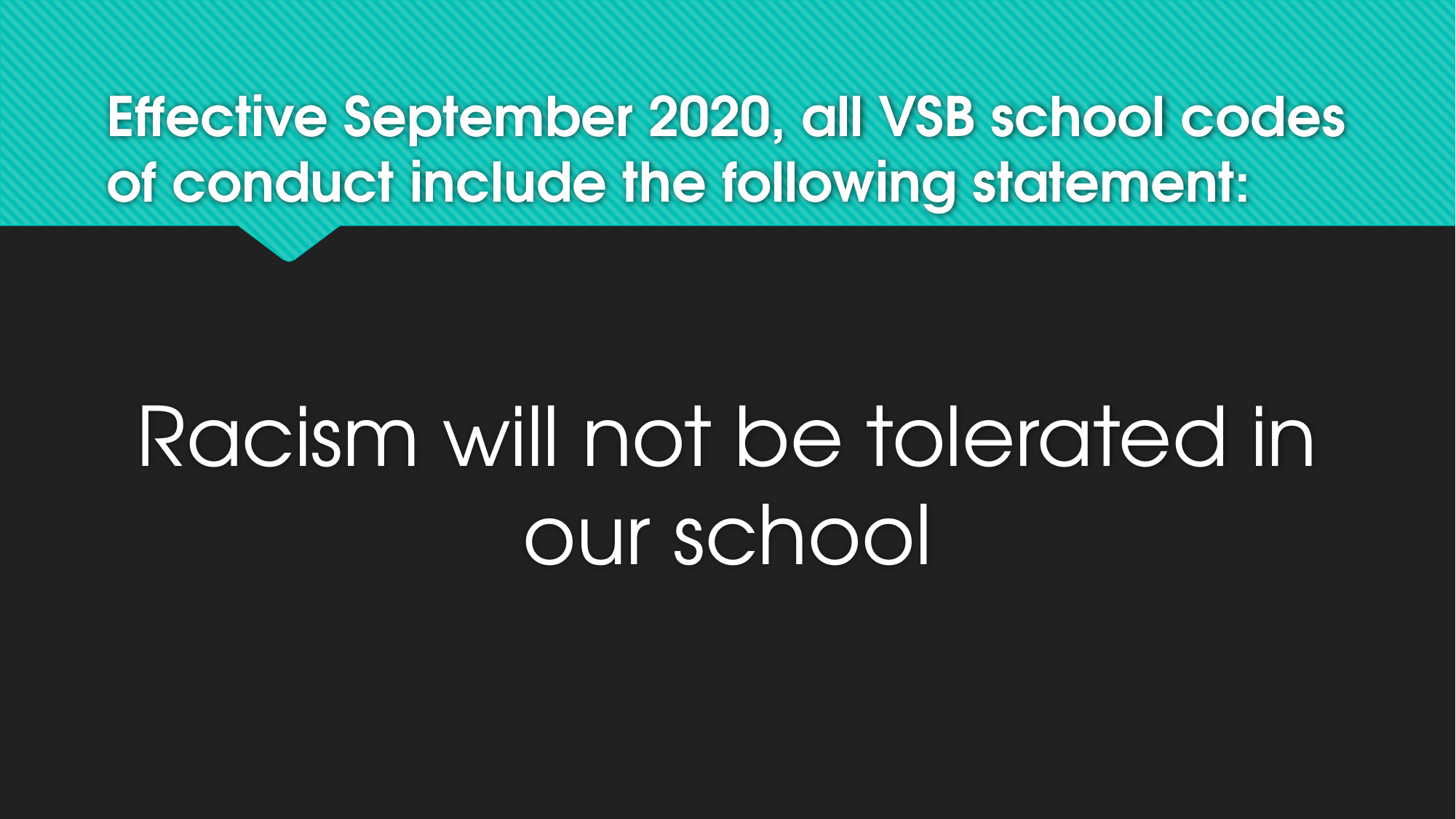

# Effective September 2020, all VSB school codes of conduct include the following statement:
Racism will not be tolerated in our school